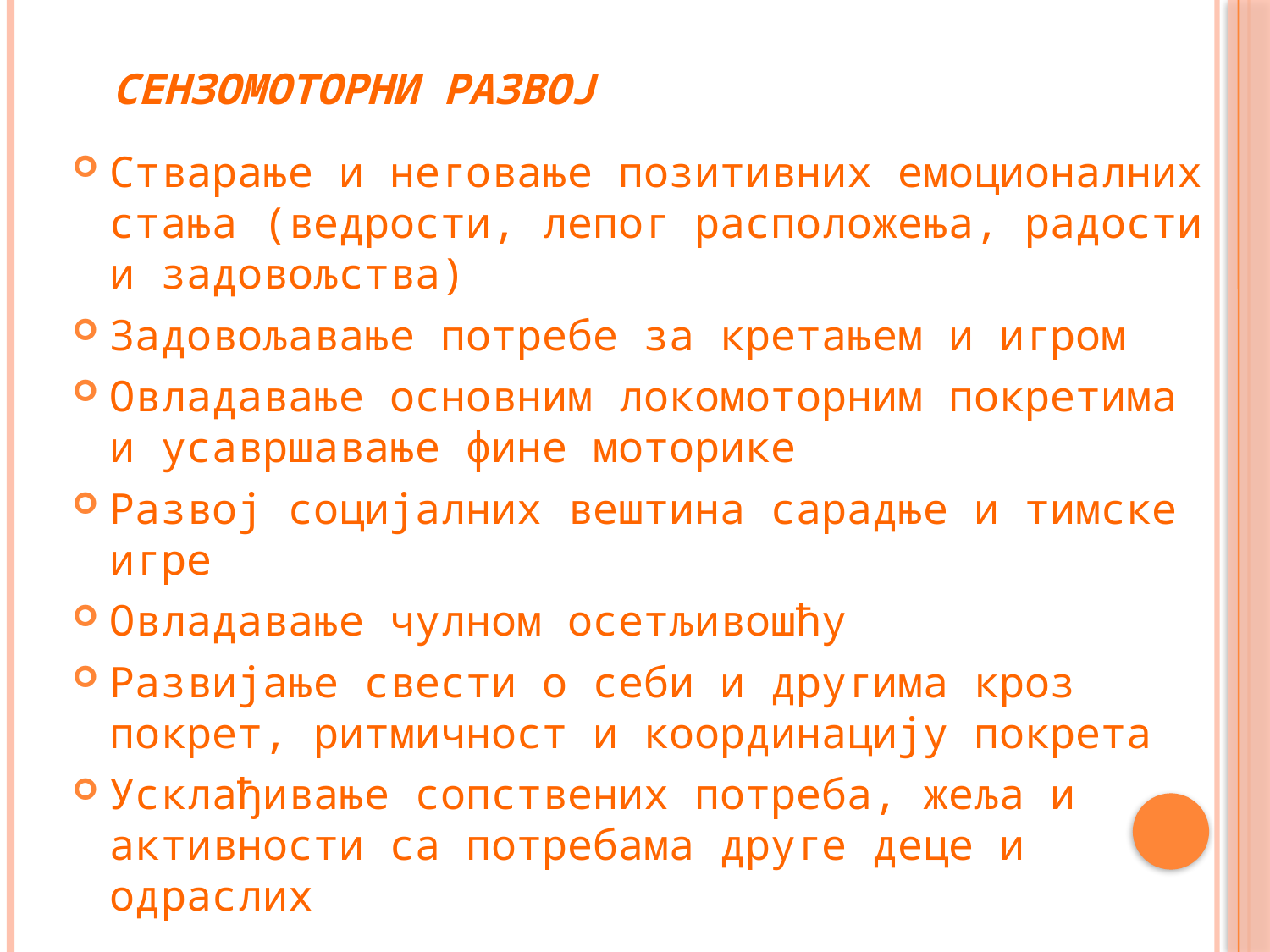

# СЕНЗОМОТОРНИ РАЗВОЈ
Стварање и неговање позитивних емоционалних стања (ведрости, лепог расположења, радости и задовољства)
Задовољавање потребе за кретањем и игром
Овладавање основним локомоторним покретима и усавршавање фине моторике
Развој социјалних вештина сарадње и тимске игре
Овладавање чулном осетљивошћу
Развијање свести о себи и другима кроз покрет, ритмичност и координацију покрета
Усклађивање сопствених потреба, жеља и активности са потребама друге деце и одраслих